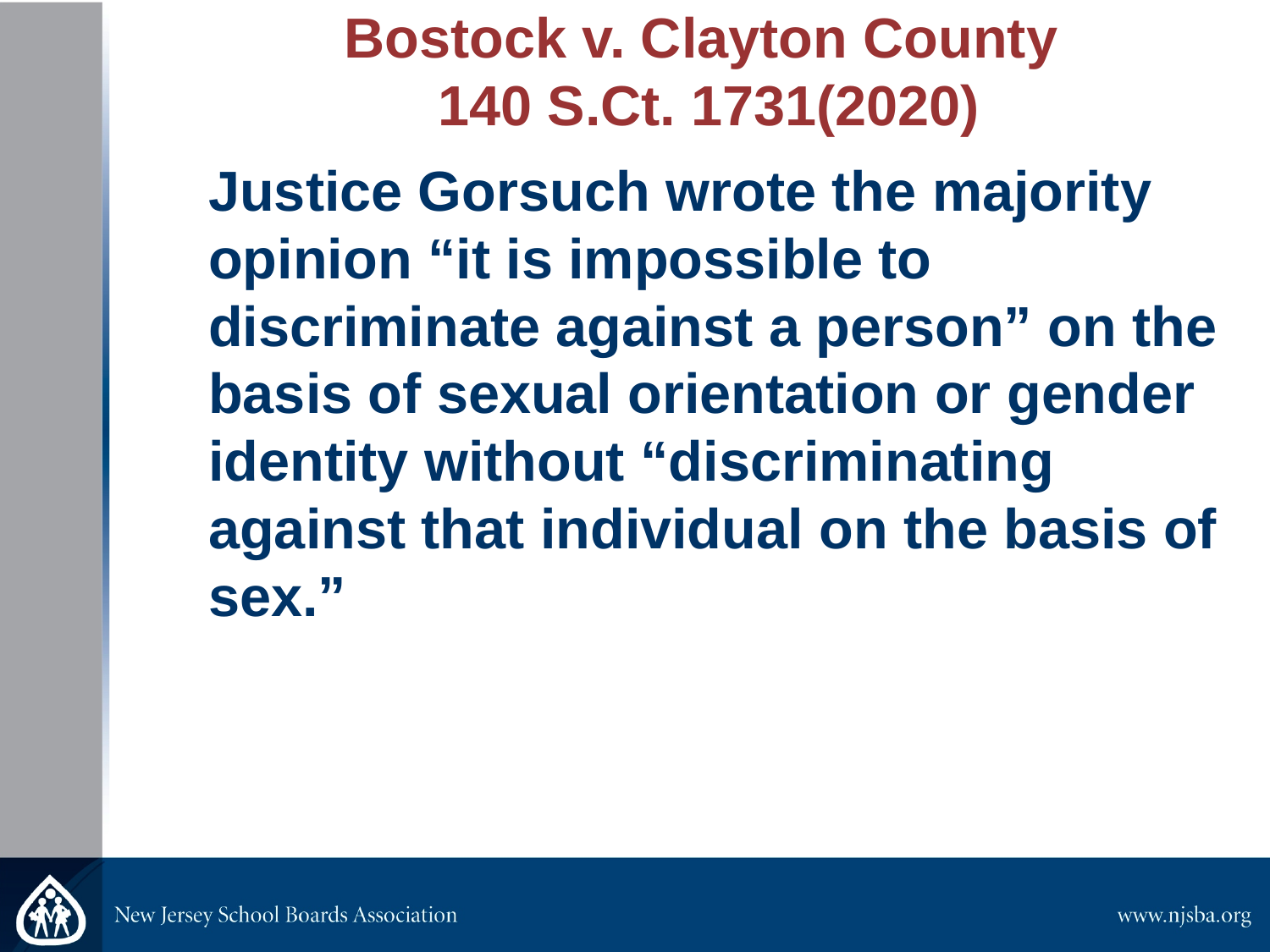

Bostock v. Clayton County
140 S.Ct. 1731(2020)
	Justice Gorsuch wrote the majority opinion “it is impossible to discriminate against a person” on the basis of sexual orientation or gender identity without “discriminating against that individual on the basis of sex.”